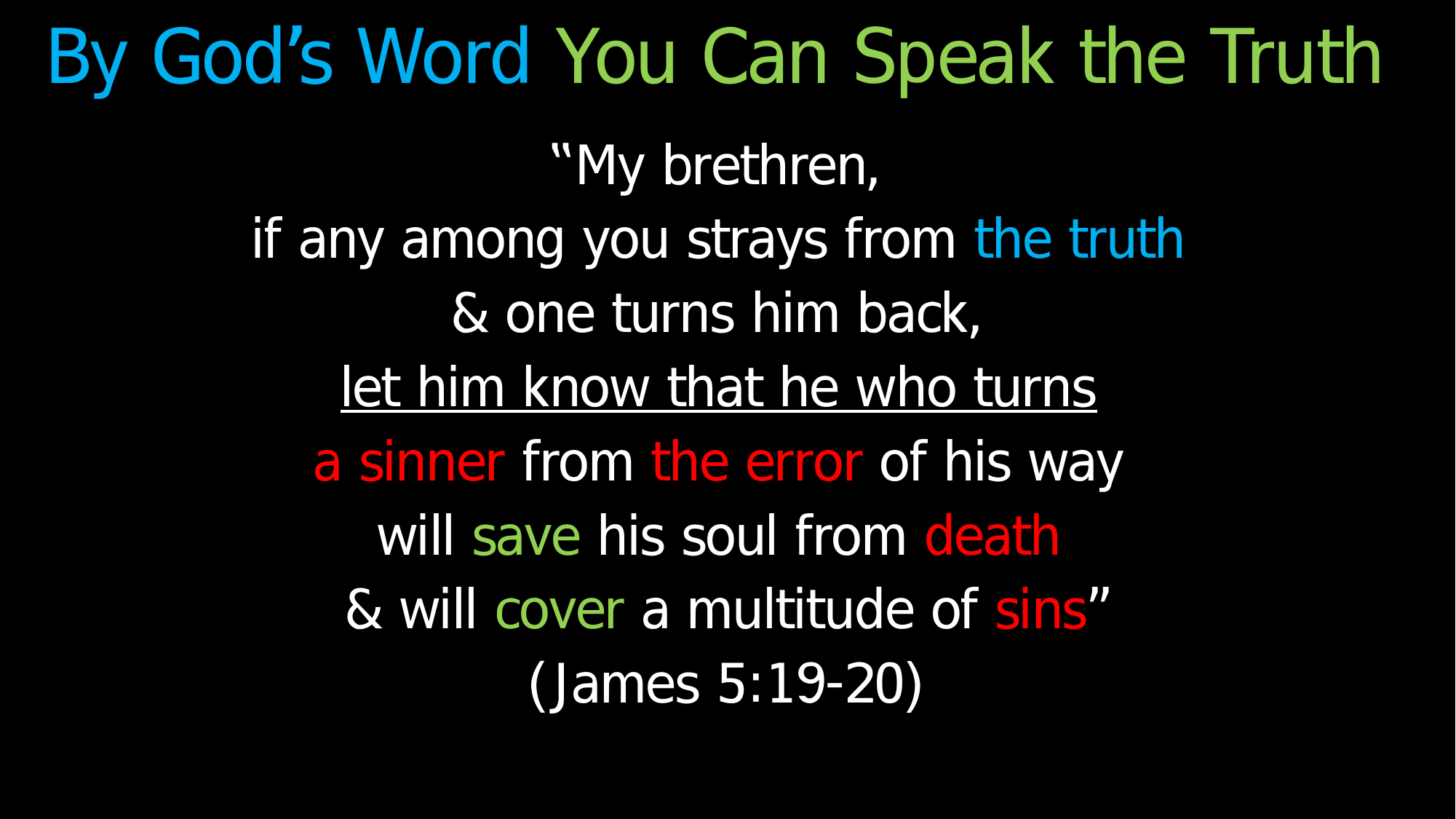

# By God’s Word You Can Speak the Truth
“My brethren,
if any among you strays from the truth
& one turns him back,
let him know that he who turns
a sinner from the error of his way
will save his soul from death
& will cover a multitude of sins”
(James 5:19-20)